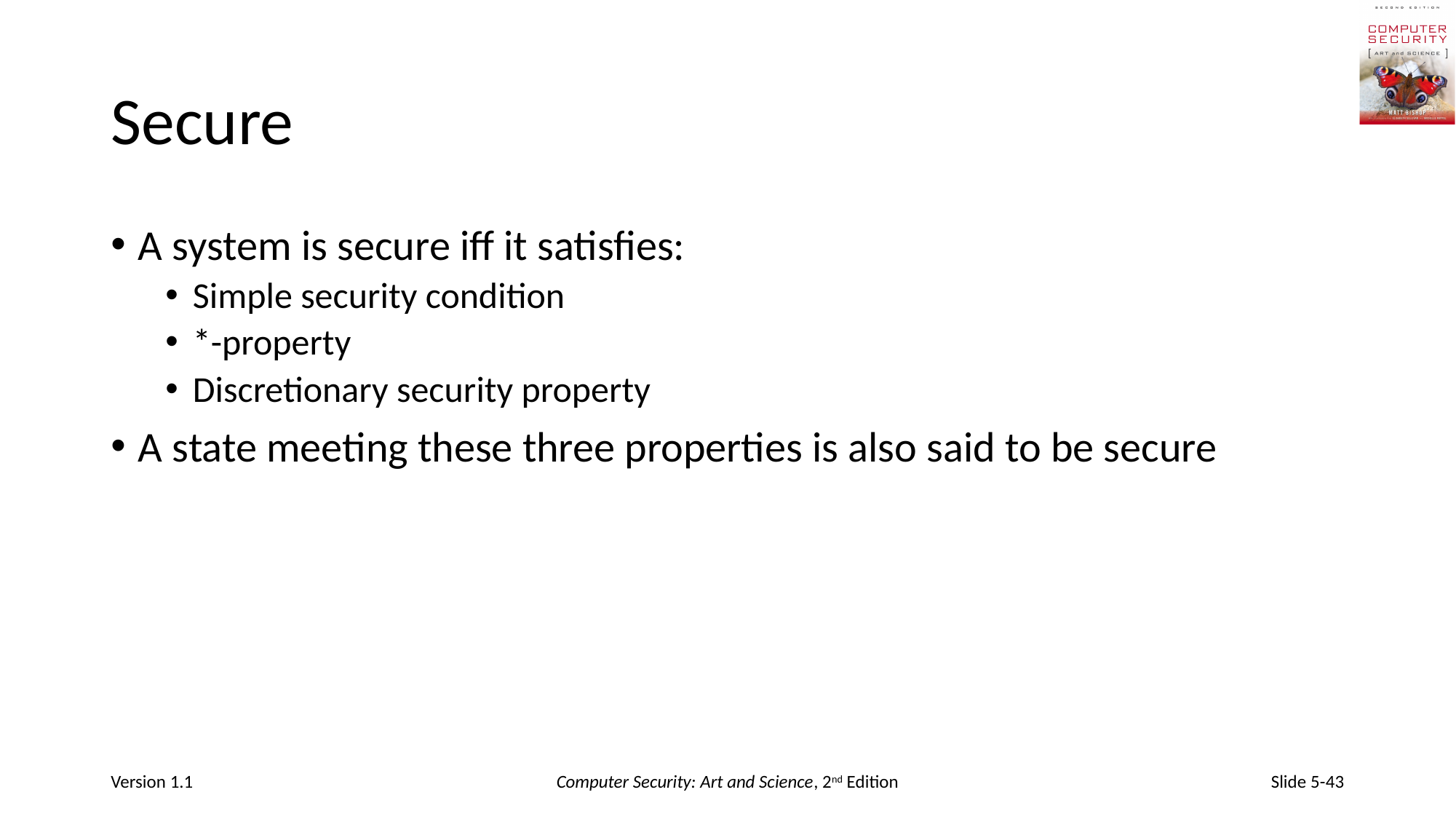

# Secure
A system is secure iff it satisfies:
Simple security condition
*-property
Discretionary security property
A state meeting these three properties is also said to be secure
Version 1.1
Computer Security: Art and Science, 2nd Edition
Slide 5-43